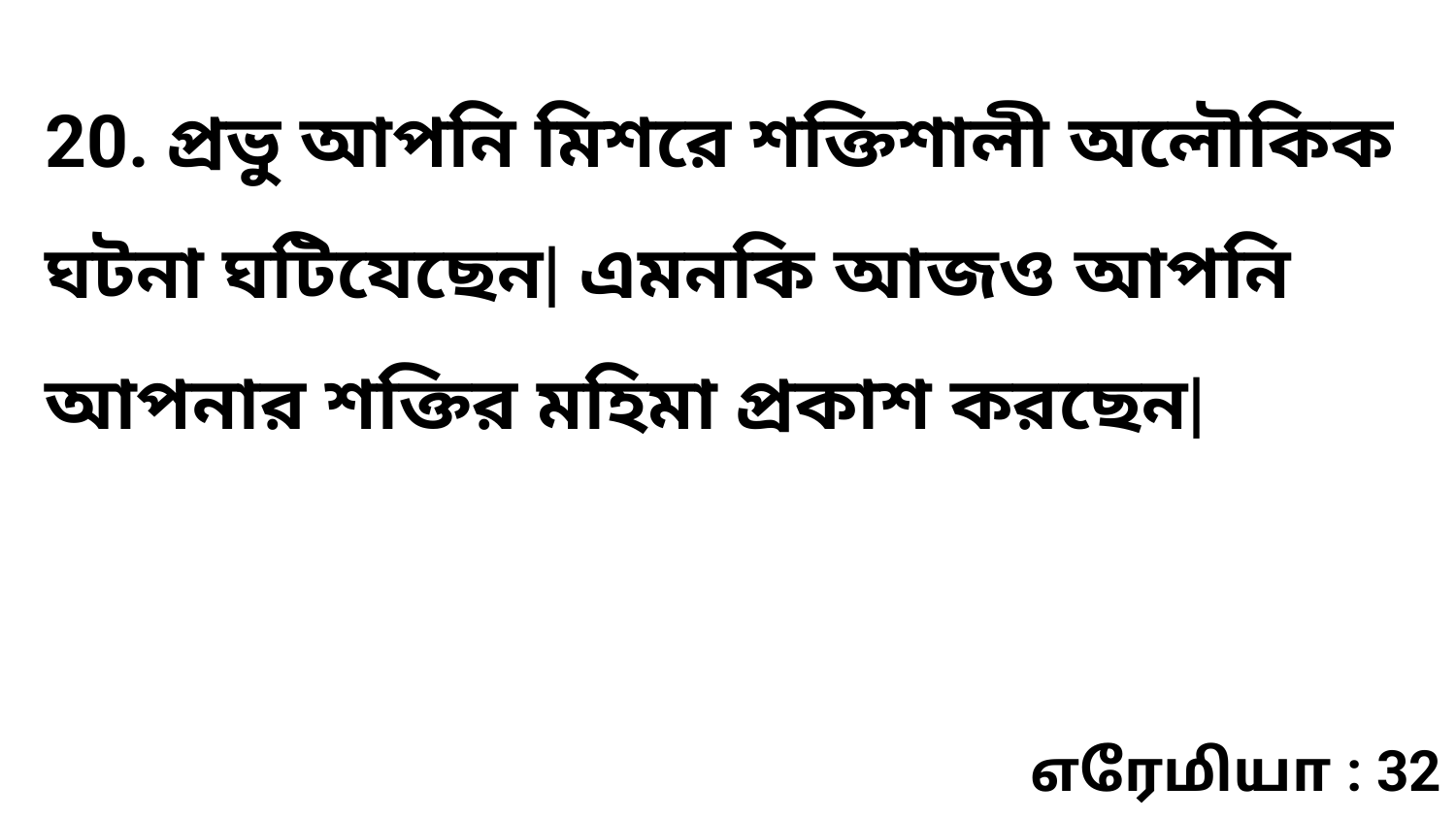

20. প্রভু আপনি মিশরে শক্তিশালী অলৌকিক ঘটনা ঘটিযেছেন| এমনকি আজও আপনি আপনার শক্তির মহিমা প্রকাশ করছেন|
எரேமியா : 32